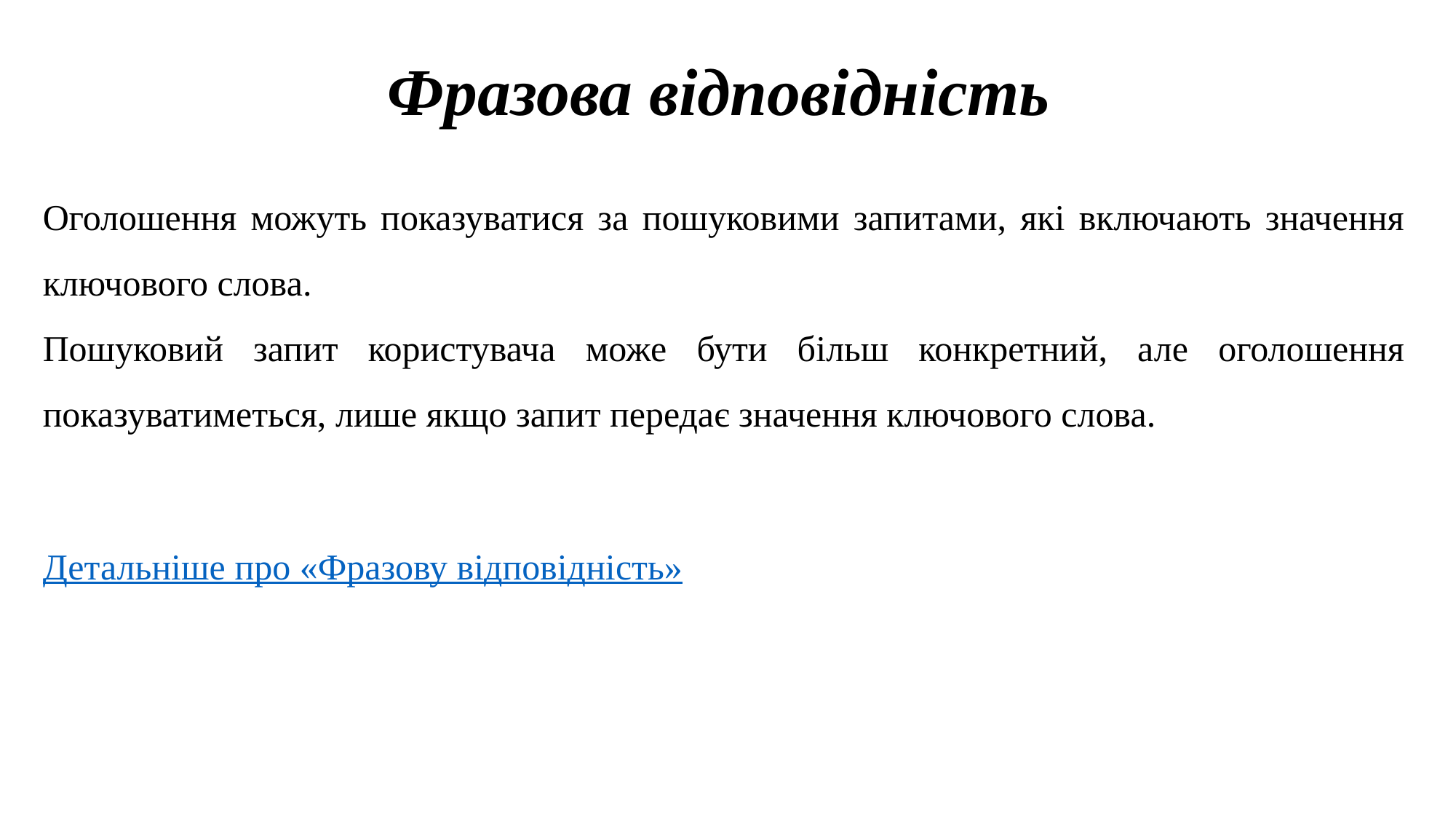

# Фразова відповідність
Оголошення можуть показуватися за пошуковими запитами, які включають значення ключового слова.
Пошуковий запит користувача може бути більш конкретний, але оголошення показуватиметься, лише якщо запит передає значення ключового слова.

Детальніше про «Фразову відповідність»